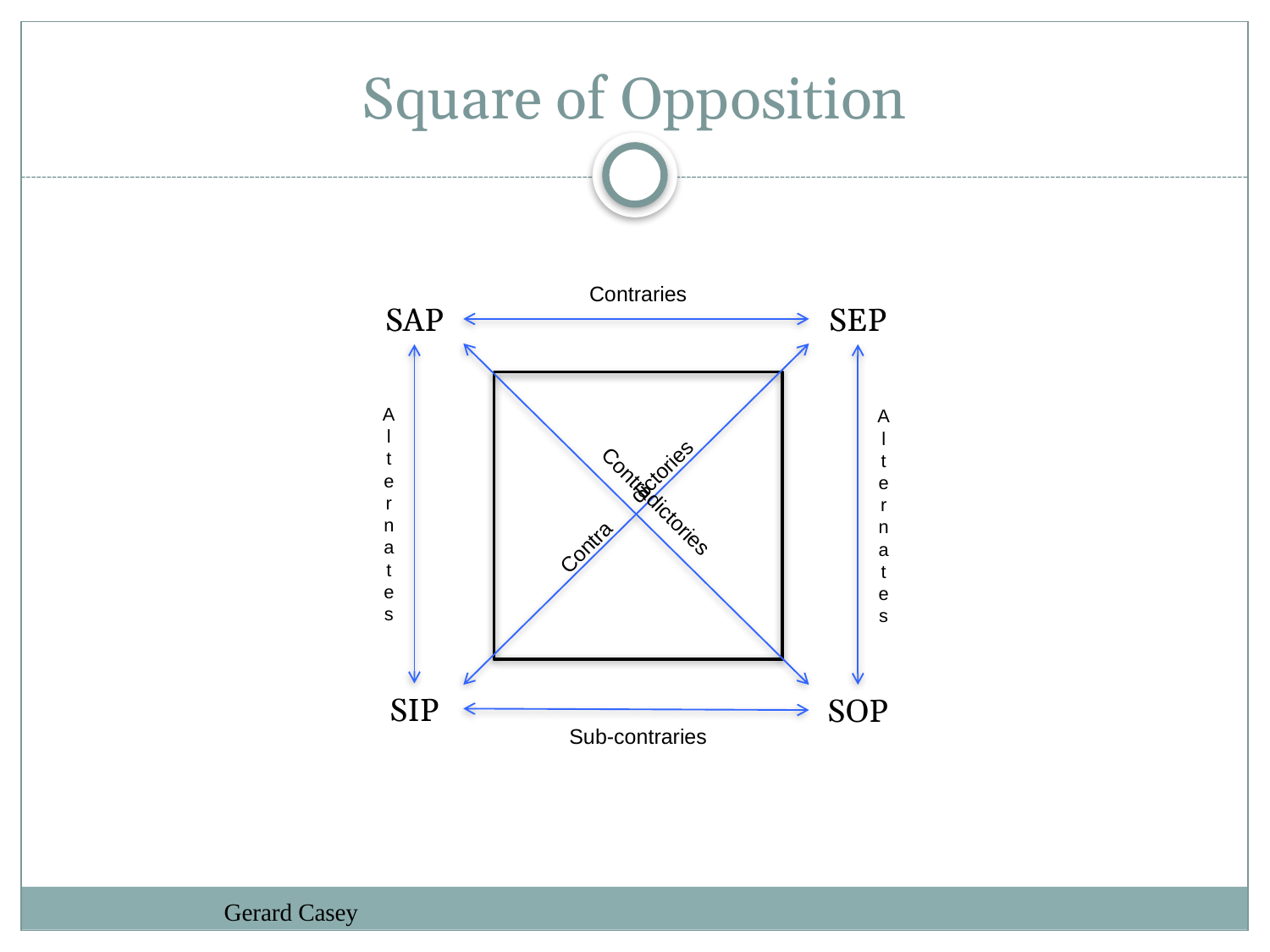

# Square of Opposition
Contraries
SAP
SEP

Contra      dictories
Contradictories
A
l
t
e
r
n
a
t
e
s
A
l
t
e
r
n
a
t
e
s
SIP
SOP
Sub-contraries
Gerard Casey